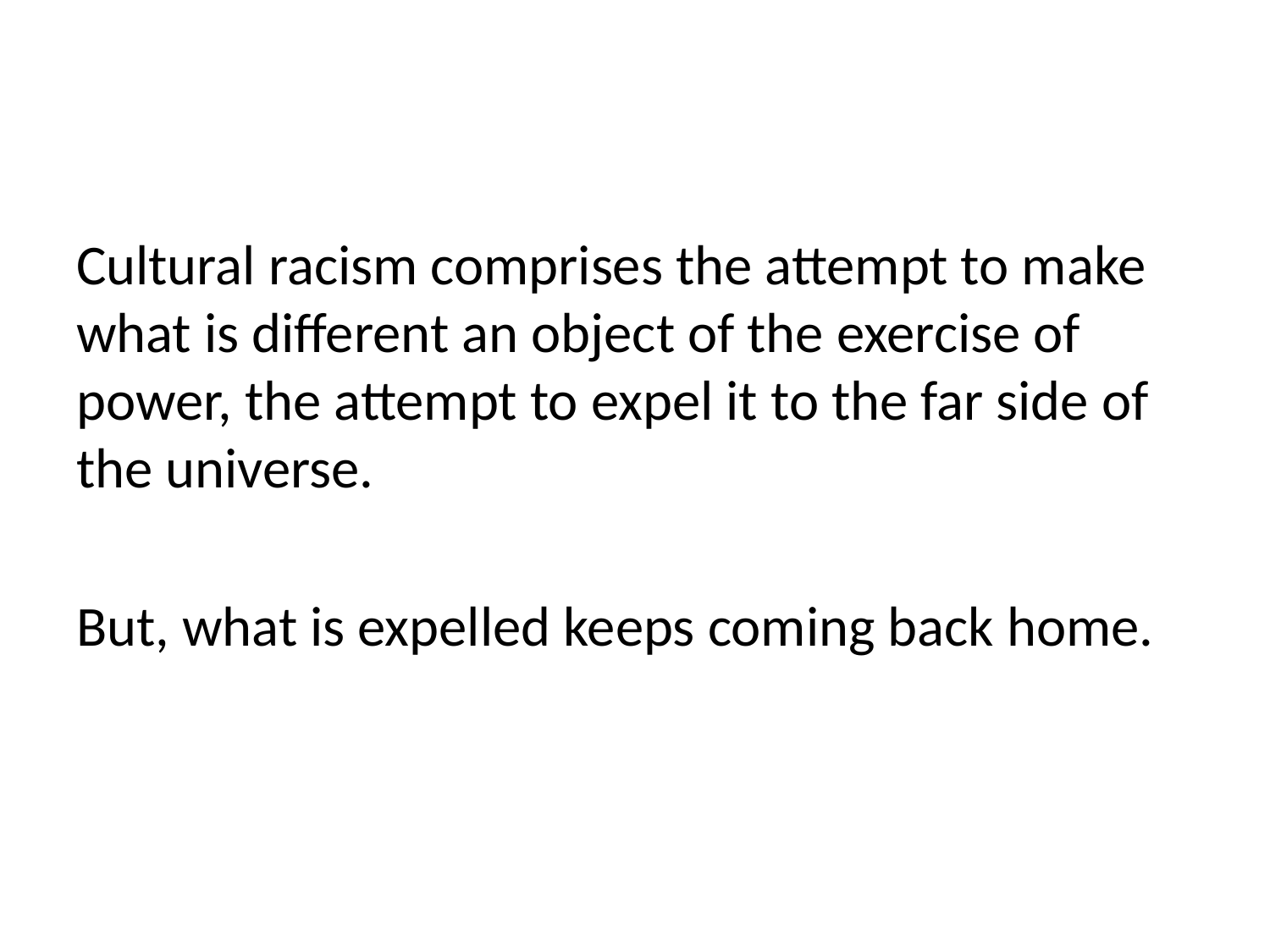

Cultural racism comprises the attempt to make what is different an object of the exercise of power, the attempt to expel it to the far side of the universe.

But, what is expelled keeps coming back home.